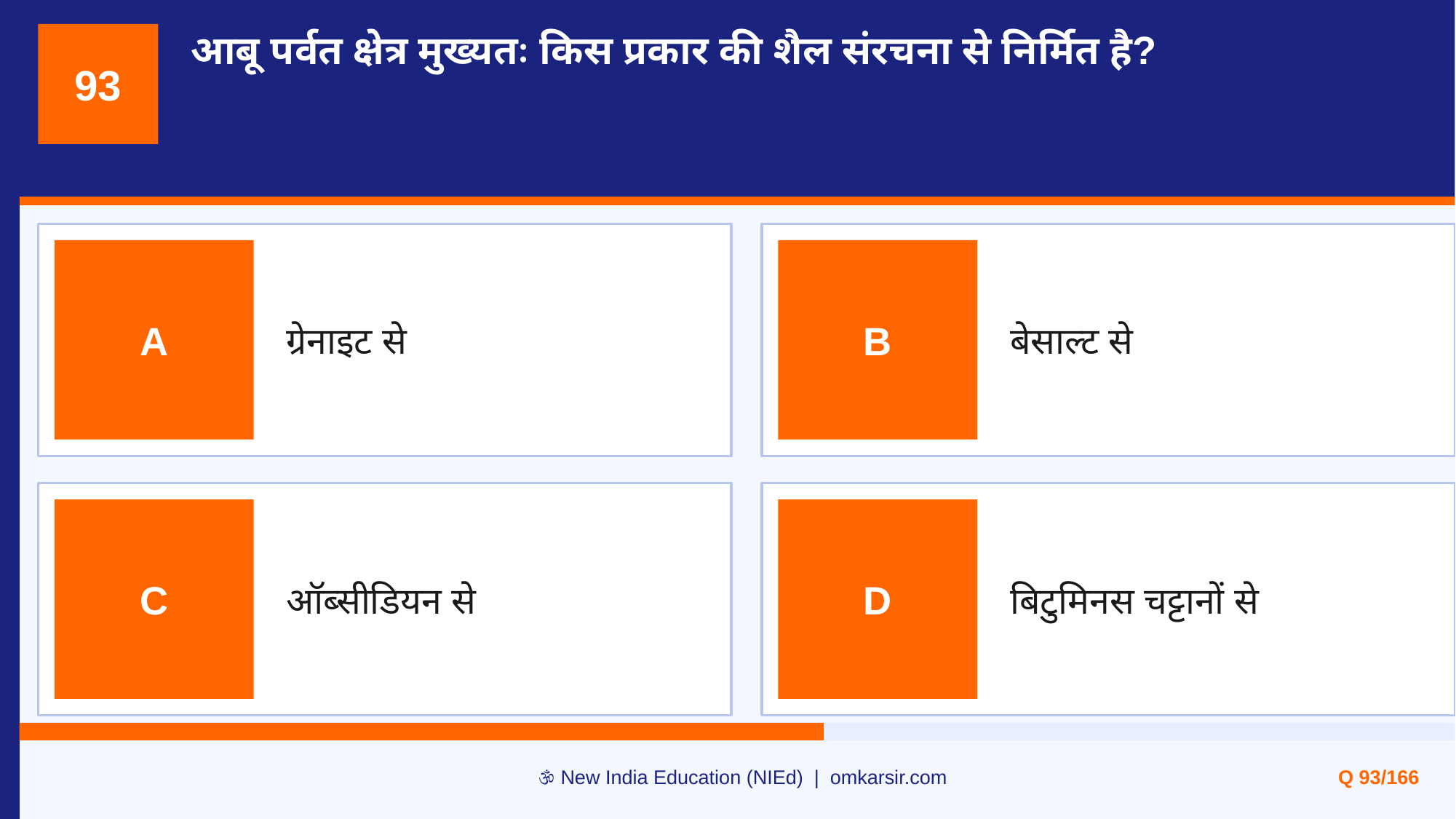

आबू पर्वत क्षेत्र मुख्यतः किस प्रकार की शैल संरचना से निर्मित है?
93

ग्रेनाइट से
बेसाल्ट से
A
B

ऑब्सीडियन से
बिटुमिनस चट्टानों से
C
D

🕉️ New India Education (NIEd)  |  omkarsir.com
Q 93/166